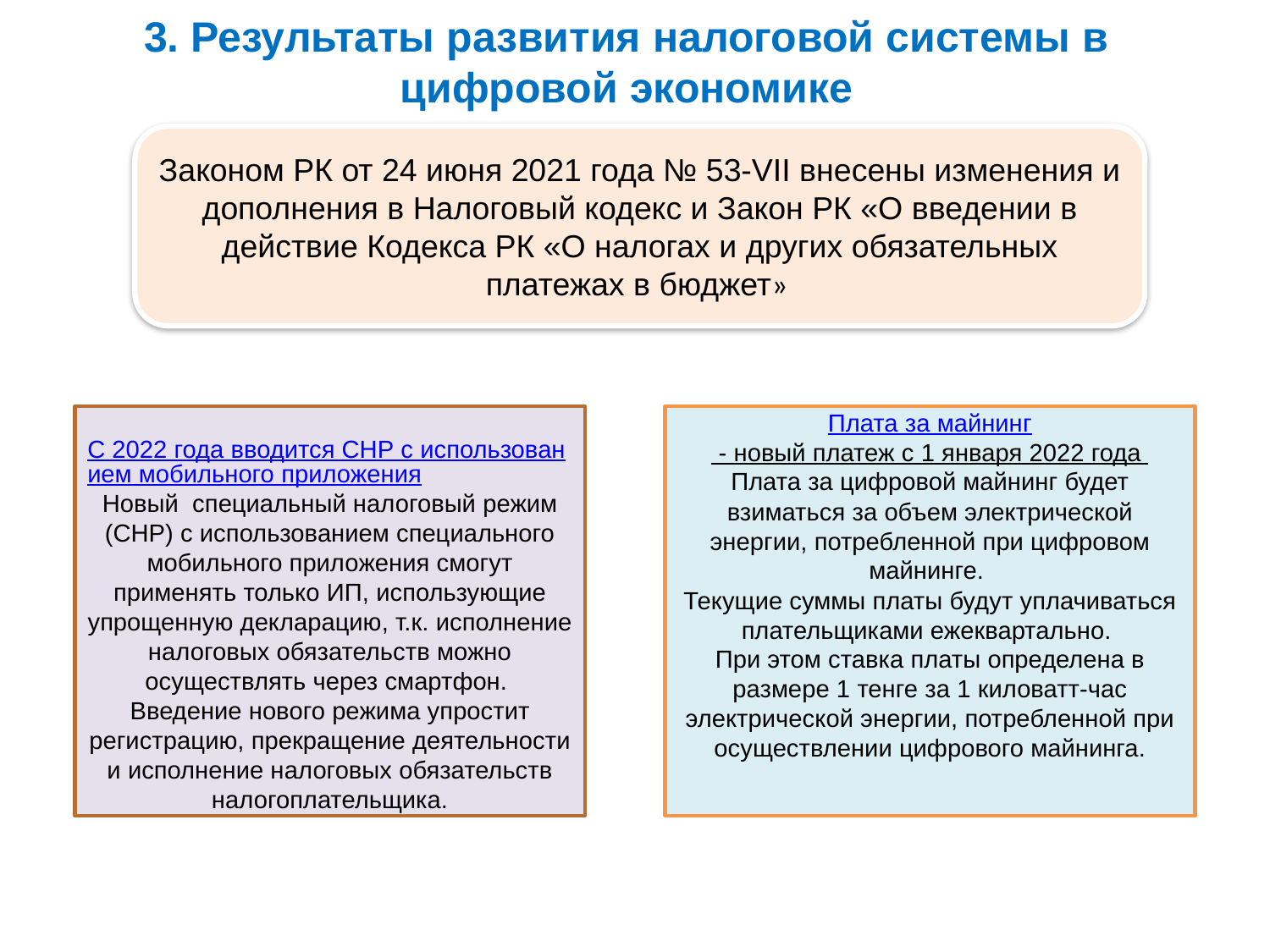

3. Результаты развития налоговой системы в цифровой экономике
Законом РК от 24 июня 2021 года № 53-VII внесены изменения и дополнения в Налоговый кодекс и Закон РК «О введении в действие Кодекса РК «О налогах и других обязательных платежах в бюджет»
С 2022 года вводится СНР с использованием мобильного приложения
Новый  специальный налоговый режим (СНР) с использованием специального мобильного приложения смогут применять только ИП, использующие упрощенную декларацию, т.к. исполнение налоговых обязательств можно осуществлять через смартфон.
Введение нового режима упростит регистрацию, прекращение деятельности и исполнение налоговых обязательств налогоплательщика.
Плата за майнинг - новый платеж с 1 января 2022 года
Плата за цифровой майнинг будет взиматься за объем электрической энергии, потребленной при цифровом майнинге.
Текущие суммы платы будут уплачиваться плательщиками ежеквартально.
При этом ставка платы определена в размере 1 тенге за 1 киловатт-час электрической энергии, потребленной при осуществлении цифрового майнинга.